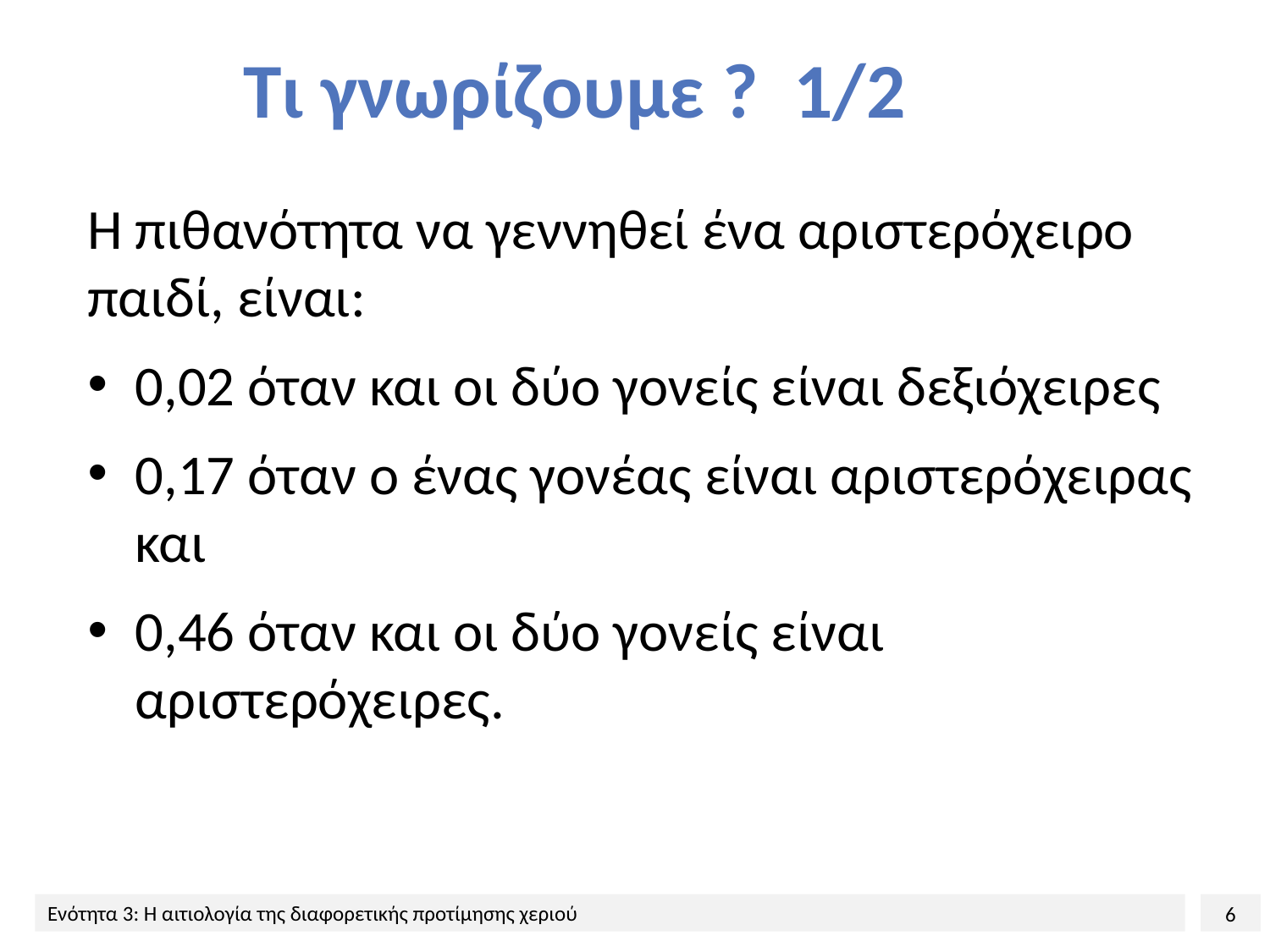

# Τι γνωρίζουμε ?  1/2
Η πιθανότητα να γεννηθεί ένα αριστερόχειρο παιδί, είναι:
0,02 όταν και οι δύο γονείς είναι δεξιόχειρες
0,17 όταν ο ένας γονέας είναι αριστερόχειρας και
0,46 όταν και οι δύο γονείς είναι αριστερόχειρες.